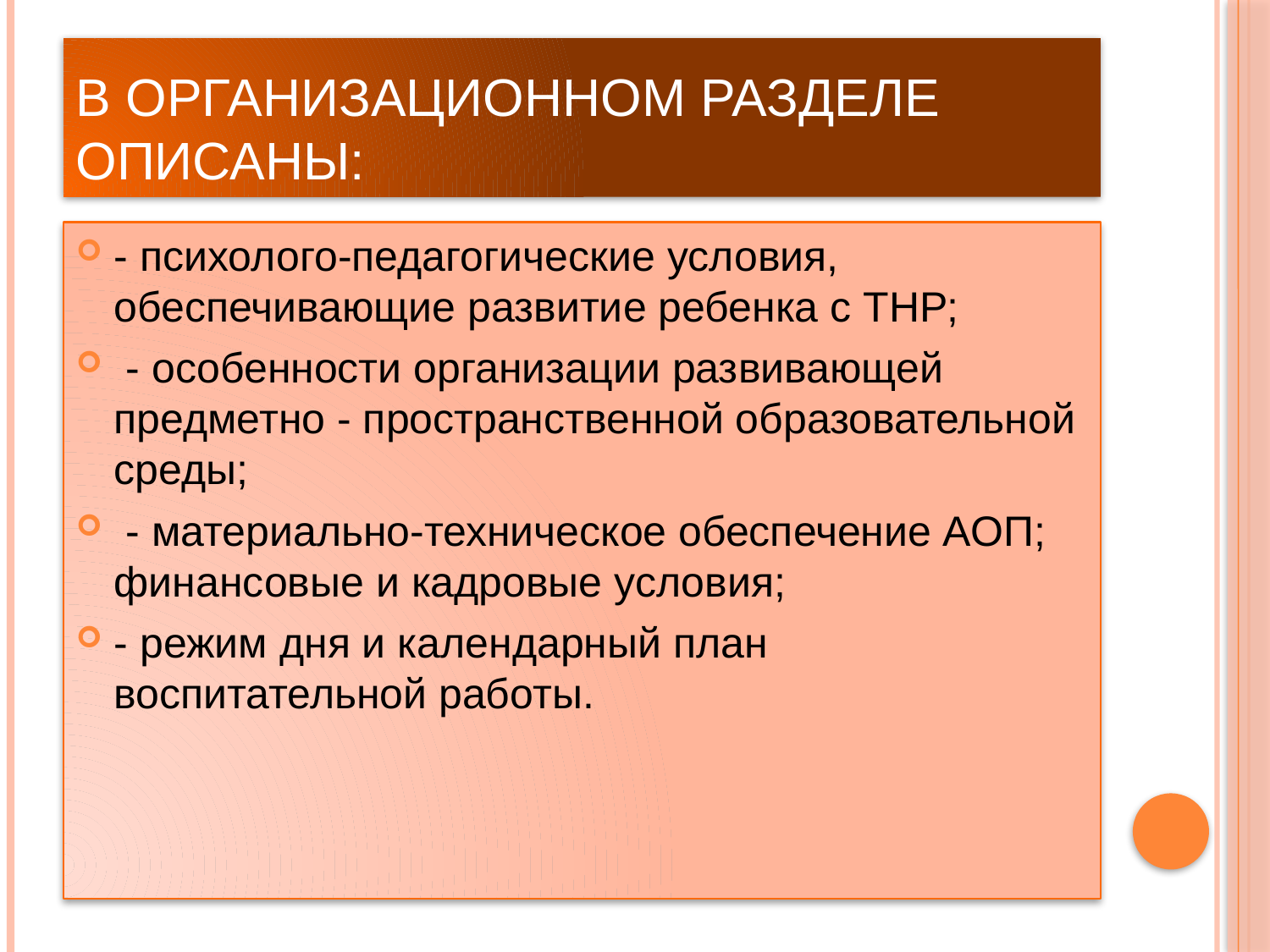

# В организационном разделе описаны:
- психолого-педагогические условия, обеспечивающие развитие ребенка с ТНР;
 - особенности организации развивающей предметно - пространственной образовательной среды;
 - материально-техническое обеспечение АОП; финансовые и кадровые условия;
- режим дня и календарный план воспитательной работы.